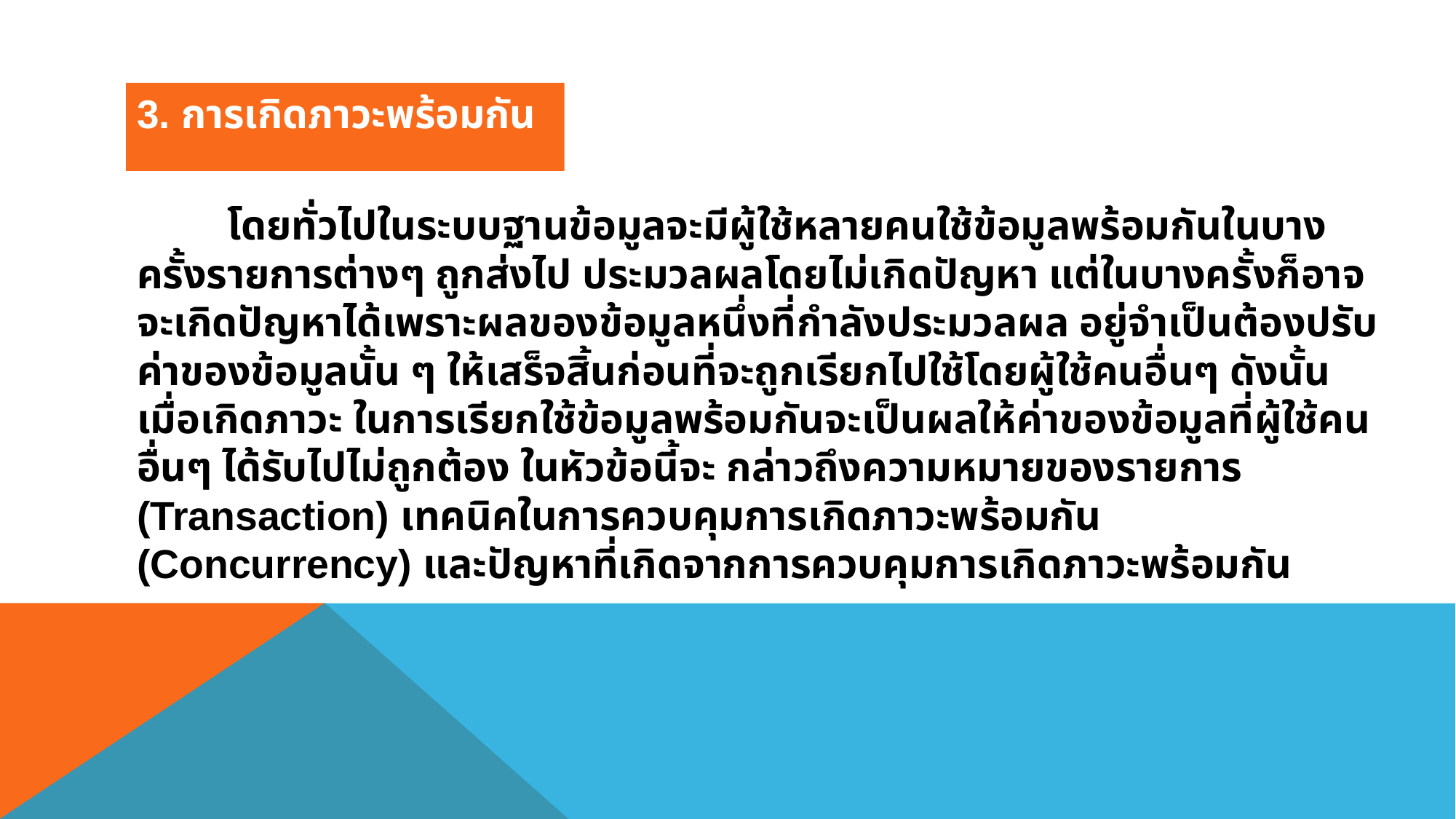

3. การเกิดภาวะพร้อมกัน
	โดยทั่วไปในระบบฐานข้อมูลจะมีผู้ใช้หลายคนใช้ข้อมูลพร้อมกันในบางครั้งรายการต่างๆ ถูกส่งไป ประมวลผลโดยไม่เกิดปัญหา แต่ในบางครั้งก็อาจจะเกิดปัญหาได้เพราะผลของข้อมูลหนึ่งที่กําลังประมวลผล อยู่จําเป็นต้องปรับค่าของข้อมูลนั้น ๆ ให้เสร็จสิ้นก่อนที่จะถูกเรียกไปใช้โดยผู้ใช้คนอื่นๆ ดังนั้นเมื่อเกิดภาวะ ในการเรียกใช้ข้อมูลพร้อมกันจะเป็นผลให้ค่าของข้อมูลที่ผู้ใช้คนอื่นๆ ได้รับไปไม่ถูกต้อง ในหัวข้อนี้จะ กล่าวถึงความหมายของรายการ (Transaction) เทคนิคในการควบคุมการเกิดภาวะพร้อมกัน (Concurrency) และปัญหาที่เกิดจากการควบคุมการเกิดภาวะพร้อมกัน